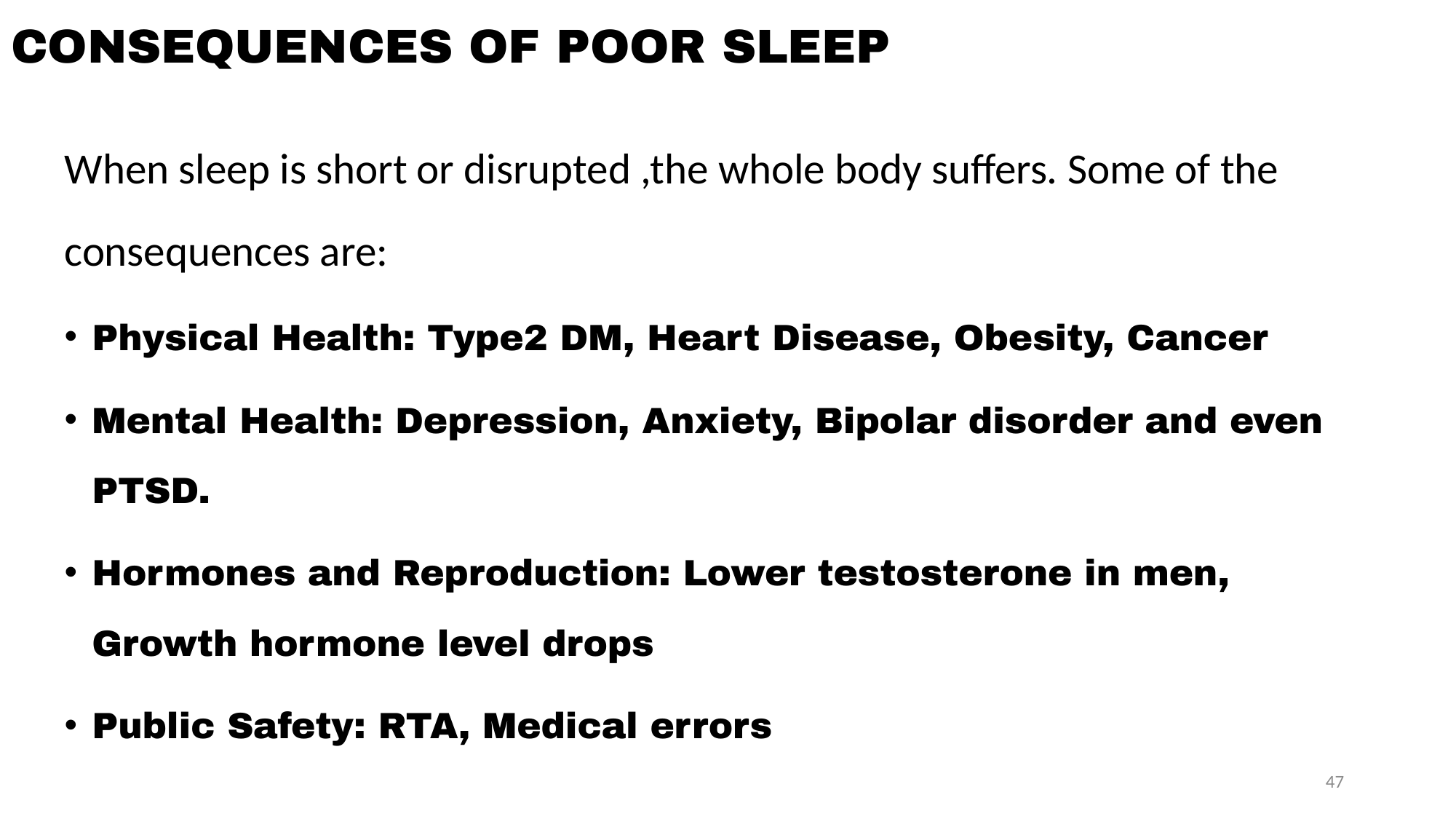

# CONSEQUENCES OF POOR SLEEP
When sleep is short or disrupted ,the whole body suffers. Some of the consequences are:
Physical Health: Type2 DM, Heart Disease, Obesity, Cancer
Mental Health: Depression, Anxiety, Bipolar disorder and even PTSD.
Hormones and Reproduction: Lower testosterone in men, Growth hormone level drops
Public Safety: RTA, Medical errors
47